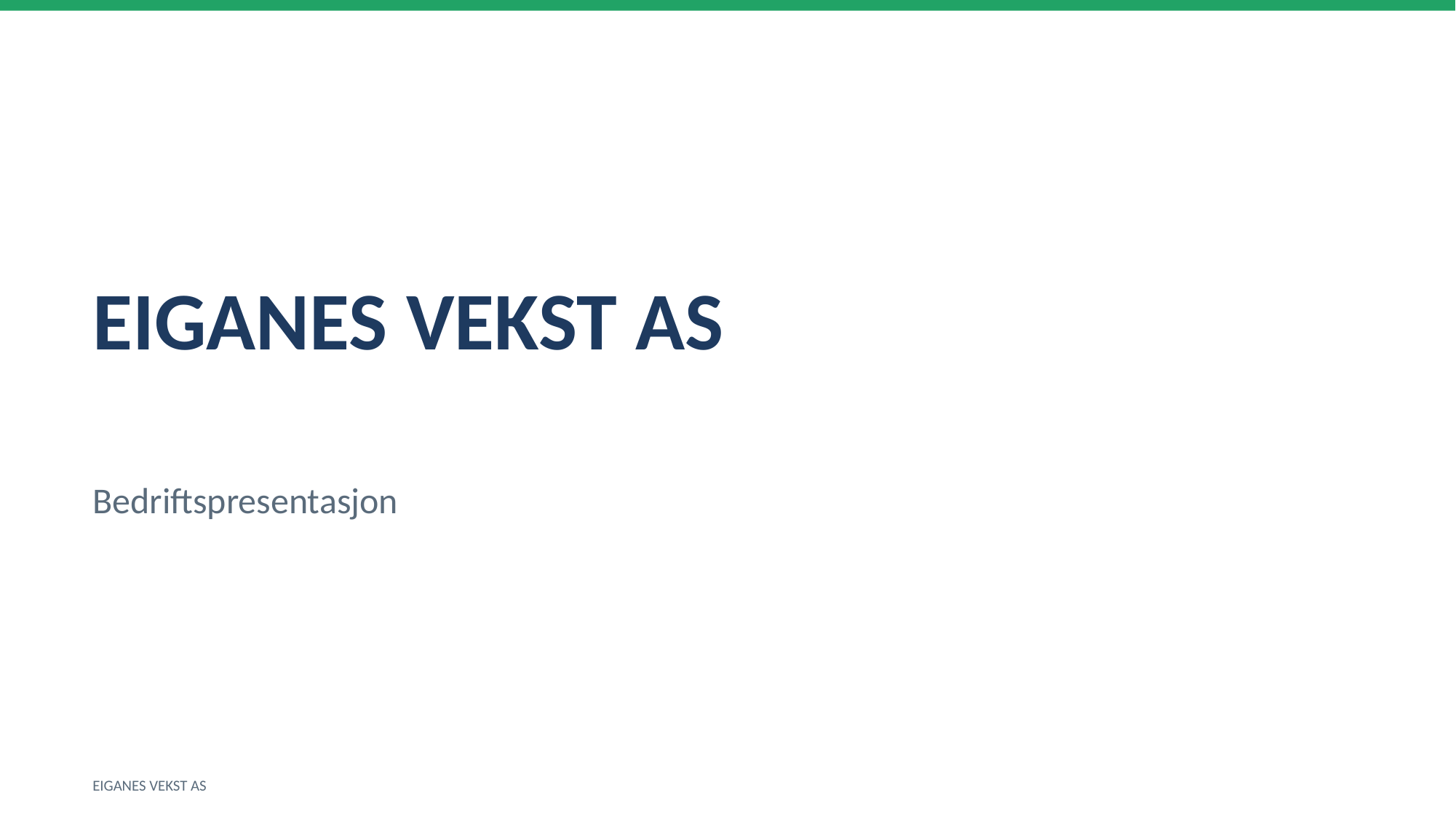

EIGANES VEKST AS
Bedriftspresentasjon
EIGANES VEKST AS